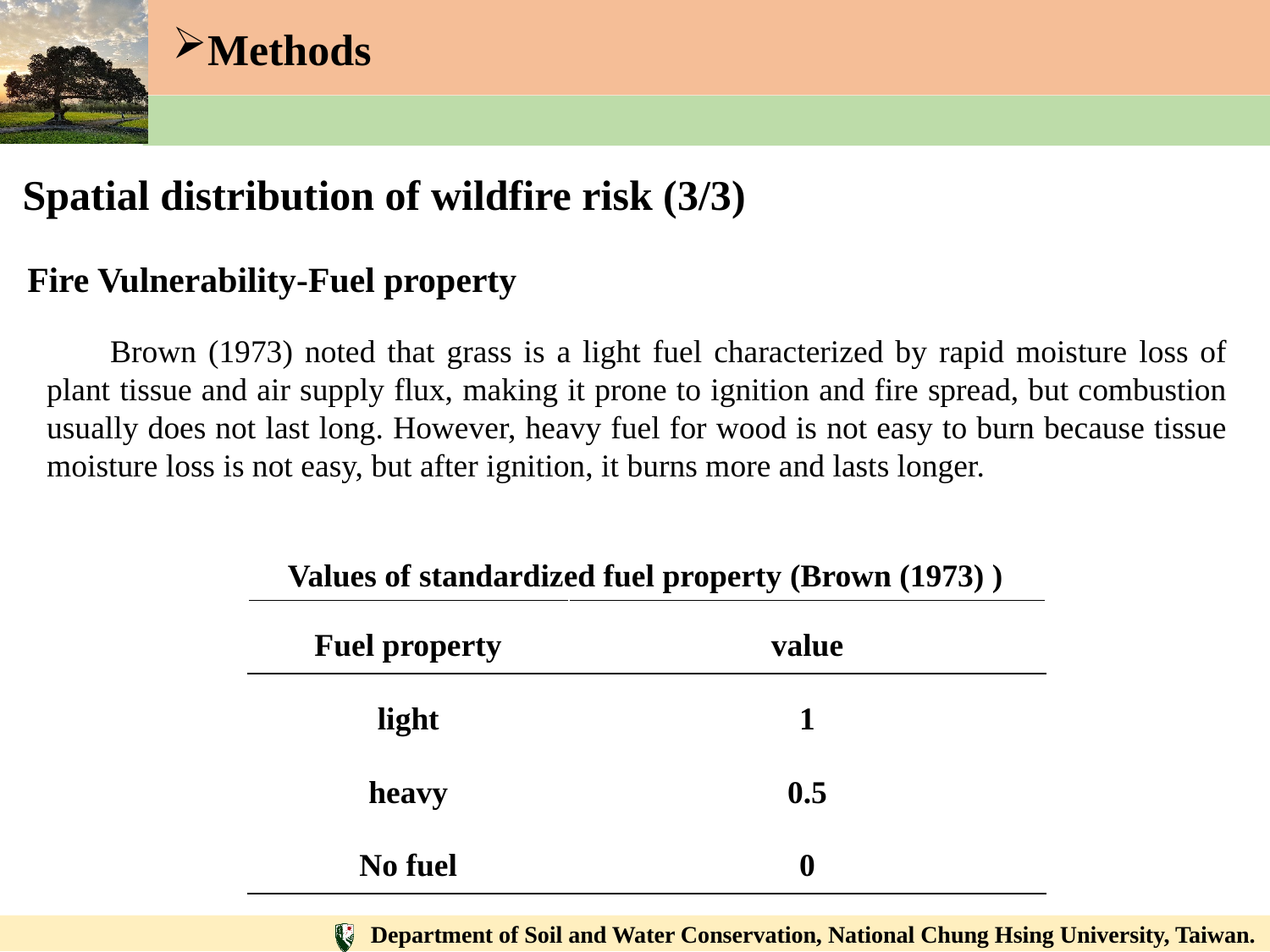

Methods
Spatial distribution of wildfire risk (3/3)
Fire Vulnerability-Fuel property
Brown (1973) noted that grass is a light fuel characterized by rapid moisture loss of plant tissue and air supply flux, making it prone to ignition and fire spread, but combustion usually does not last long. However, heavy fuel for wood is not easy to burn because tissue moisture loss is not easy, but after ignition, it burns more and lasts longer.
Values of standardized fuel property (Brown (1973) )
| Fuel property | value |
| --- | --- |
| light | 1 |
| heavy | 0.5 |
| No fuel | 0 |